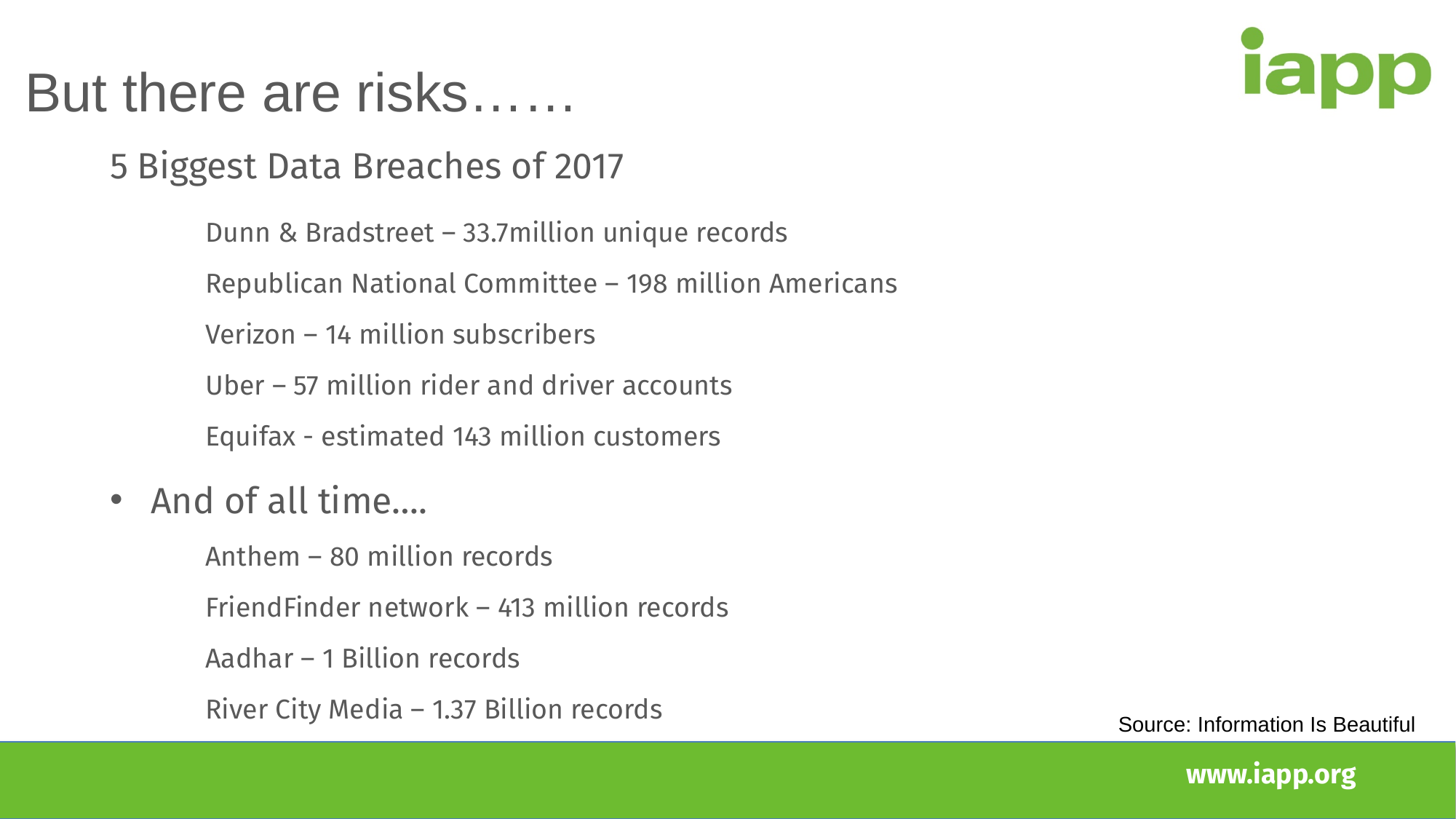

But there are risks……

5 Biggest Data Breaches of 2017

Dunn & Bradstreet – 33.7million unique records
Republican National Committee – 198 million Americans
Verizon – 14 million subscribers
Uber – 57 million rider and driver accounts
Equifax - estimated 143 million customers
And of all time….
Anthem – 80 million records
FriendFinder network – 413 million records
Aadhar – 1 Billion records
River City Media – 1.37 Billion records

Source: Information Is Beautiful